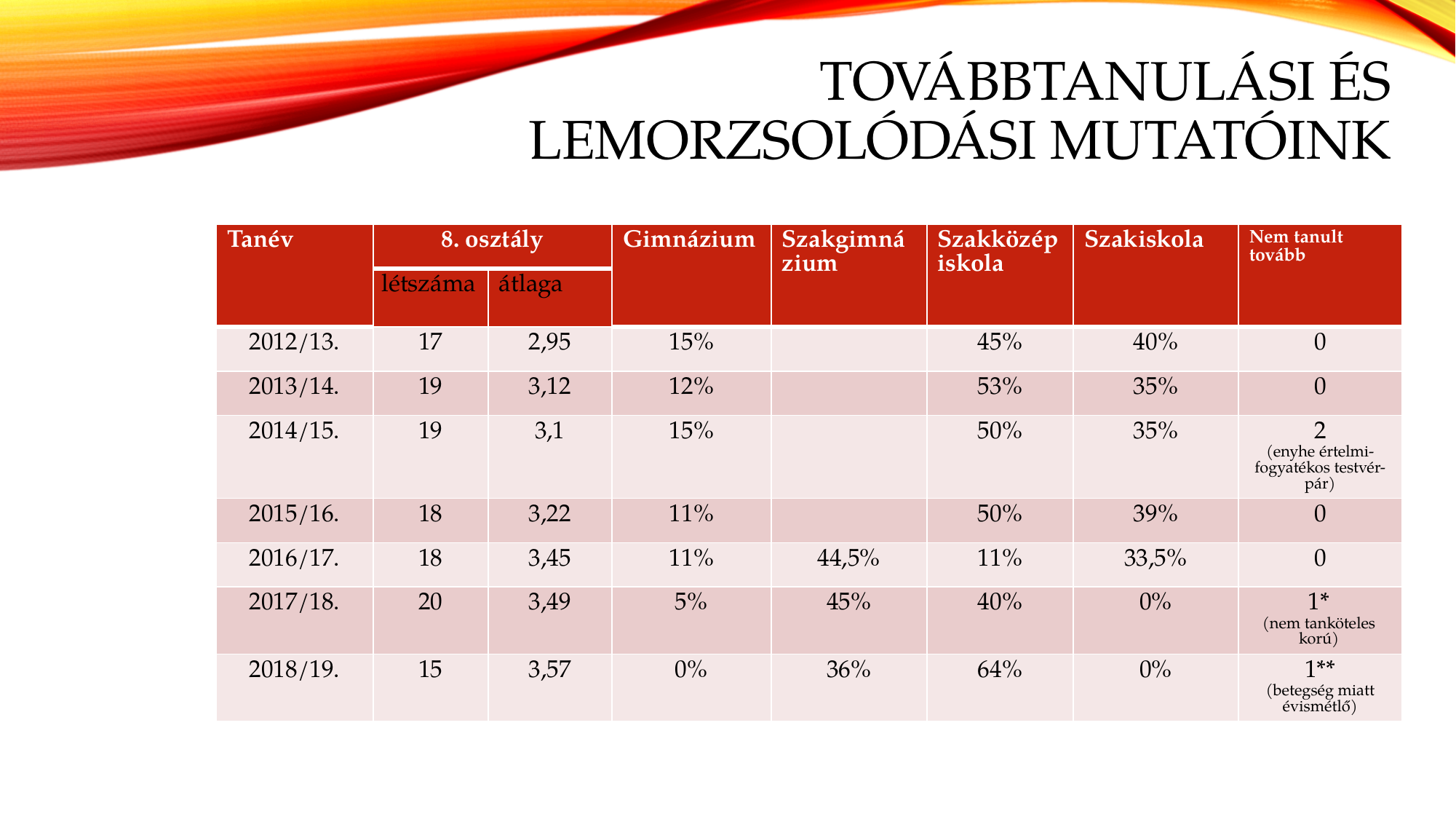

# Továbbtanulási és LEMORZSOLÓDÁSI MUTATÓINK
| Tanév | 8. osztály |  | Gimnázium | Szakgimnázium | Szakközépiskola | Szakiskola | Nem tanult tovább |
| --- | --- | --- | --- | --- | --- | --- | --- |
|  | létszáma | átlaga |  |  |  |  |  |
| 2012/13. | 17 | 2,95 | 15% |  | 45% | 40% | 0 |
| 2013/14. | 19 | 3,12 | 12% |  | 53% | 35% | 0 |
| 2014/15. | 19 | 3,1 | 15% |  | 50% | 35% | 2 (enyhe értelmi-fogyatékos testvér-pár) |
| 2015/16. | 18 | 3,22 | 11% |  | 50% | 39% | 0 |
| 2016/17. | 18 | 3,45 | 11% | 44,5% | 11% | 33,5% | 0 |
| 2017/18. | 20 | 3,49 | 5% | 45% | 40% | 0% | 1\* (nem tanköteles korú) |
| 2018/19. | 15 | 3,57 | 0% | 36% | 64% | 0% | 1\*\* (betegség miatt évismétlő) |